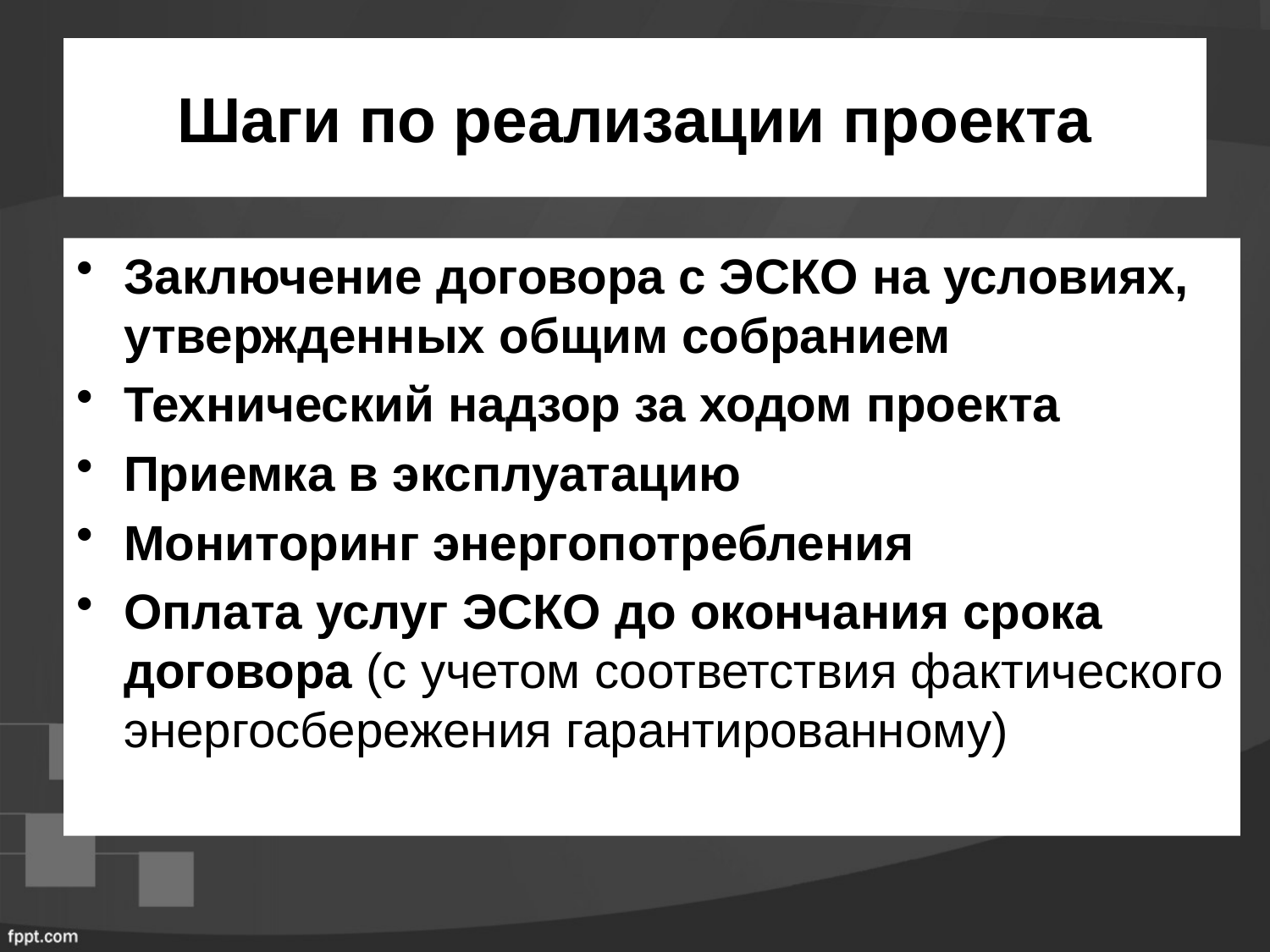

# Шаги по реализации проекта
Заключение договора с ЭСКО на условиях, утвержденных общим собранием
Технический надзор за ходом проекта
Приемка в эксплуатацию
Мониторинг энергопотребления
Оплата услуг ЭСКО до окончания срока договора (с учетом соответствия фактического энергосбережения гарантированному)